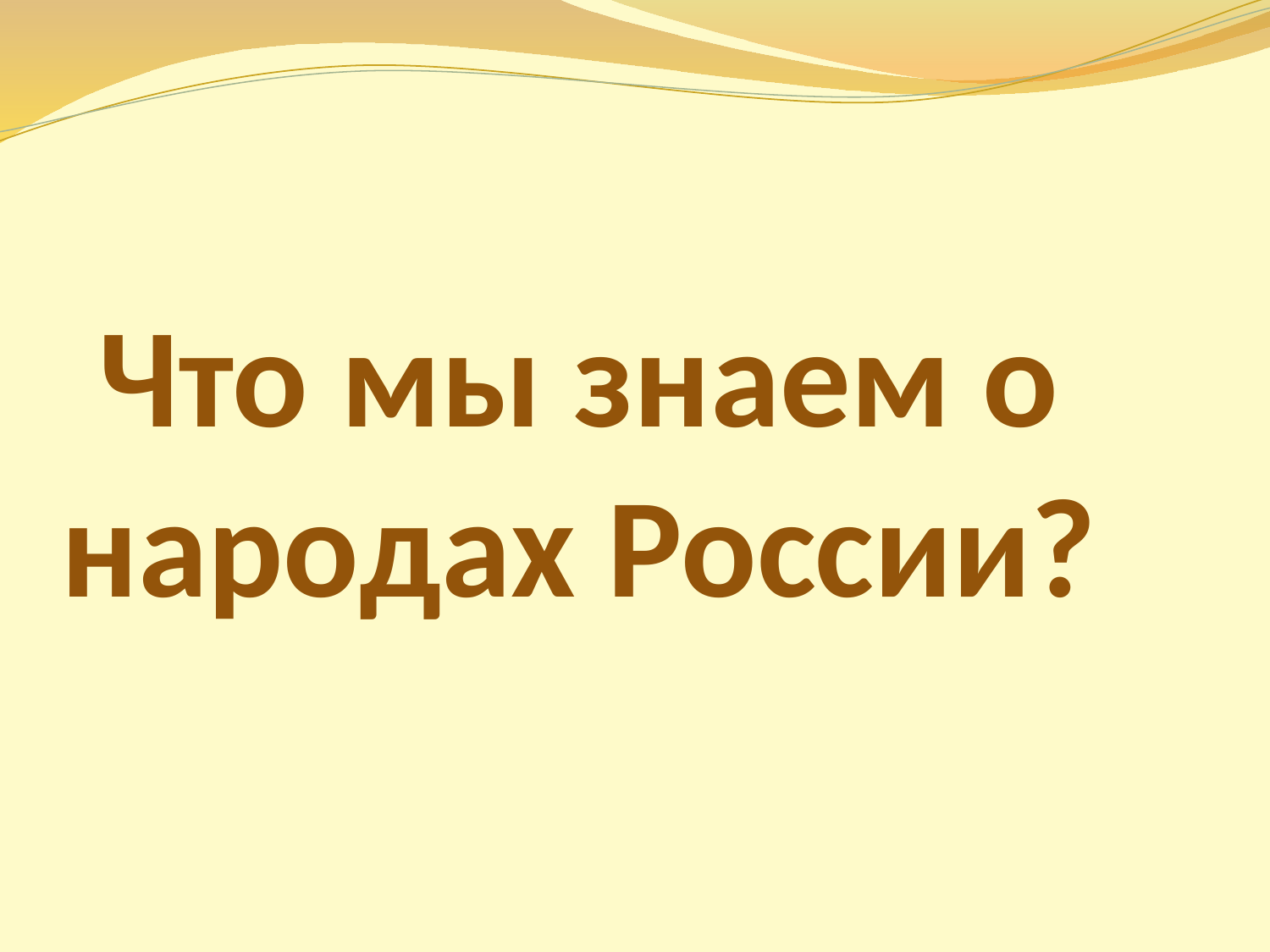

# Что мы знаем о народах России?